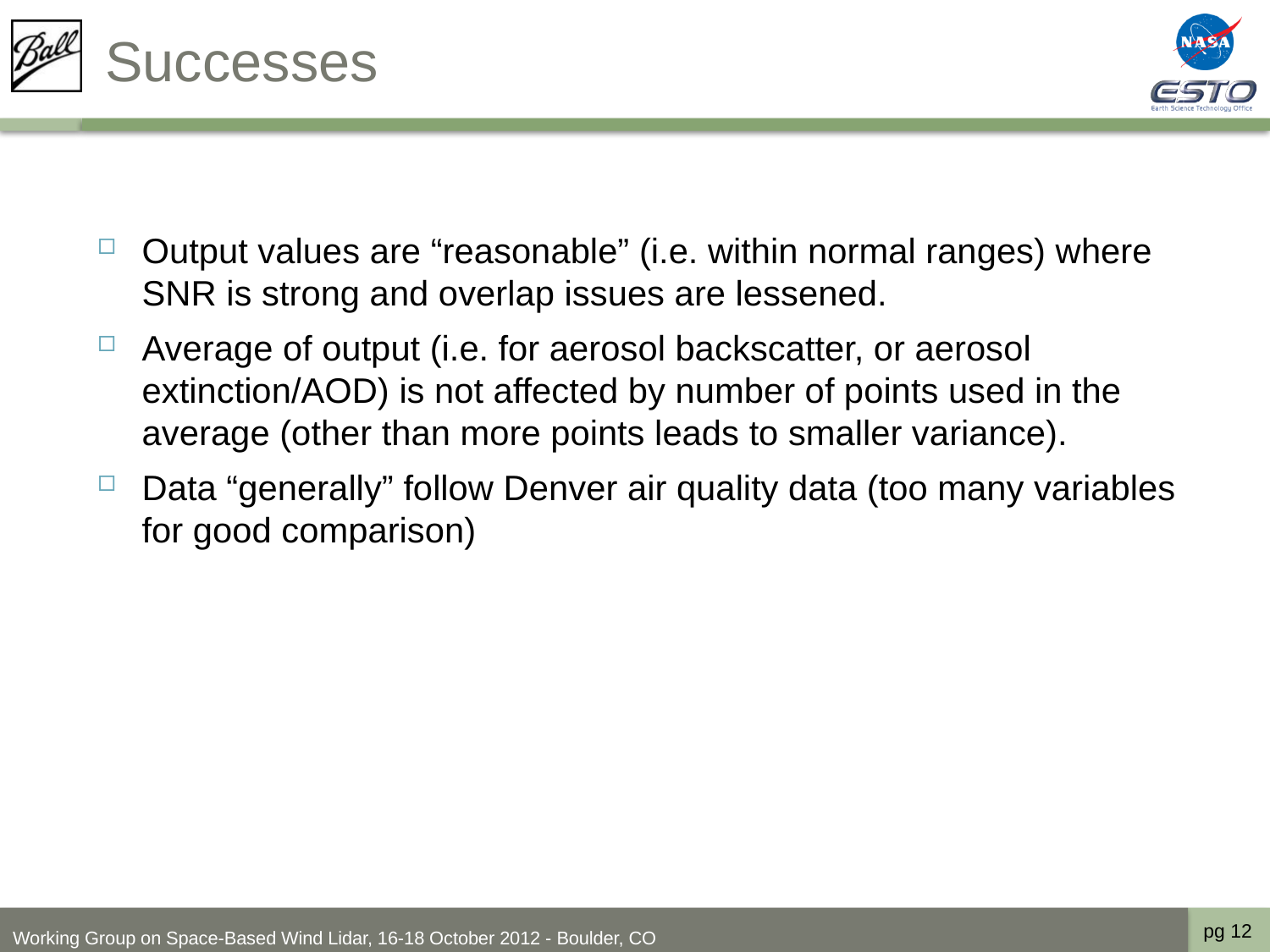

# Successes
Output values are “reasonable” (i.e. within normal ranges) where SNR is strong and overlap issues are lessened.
Average of output (i.e. for aerosol backscatter, or aerosol extinction/AOD) is not affected by number of points used in the average (other than more points leads to smaller variance).
Data “generally” follow Denver air quality data (too many variables for good comparison)
pg 12
Working Group on Space-Based Wind Lidar, 16-18 October 2012 - Boulder, CO